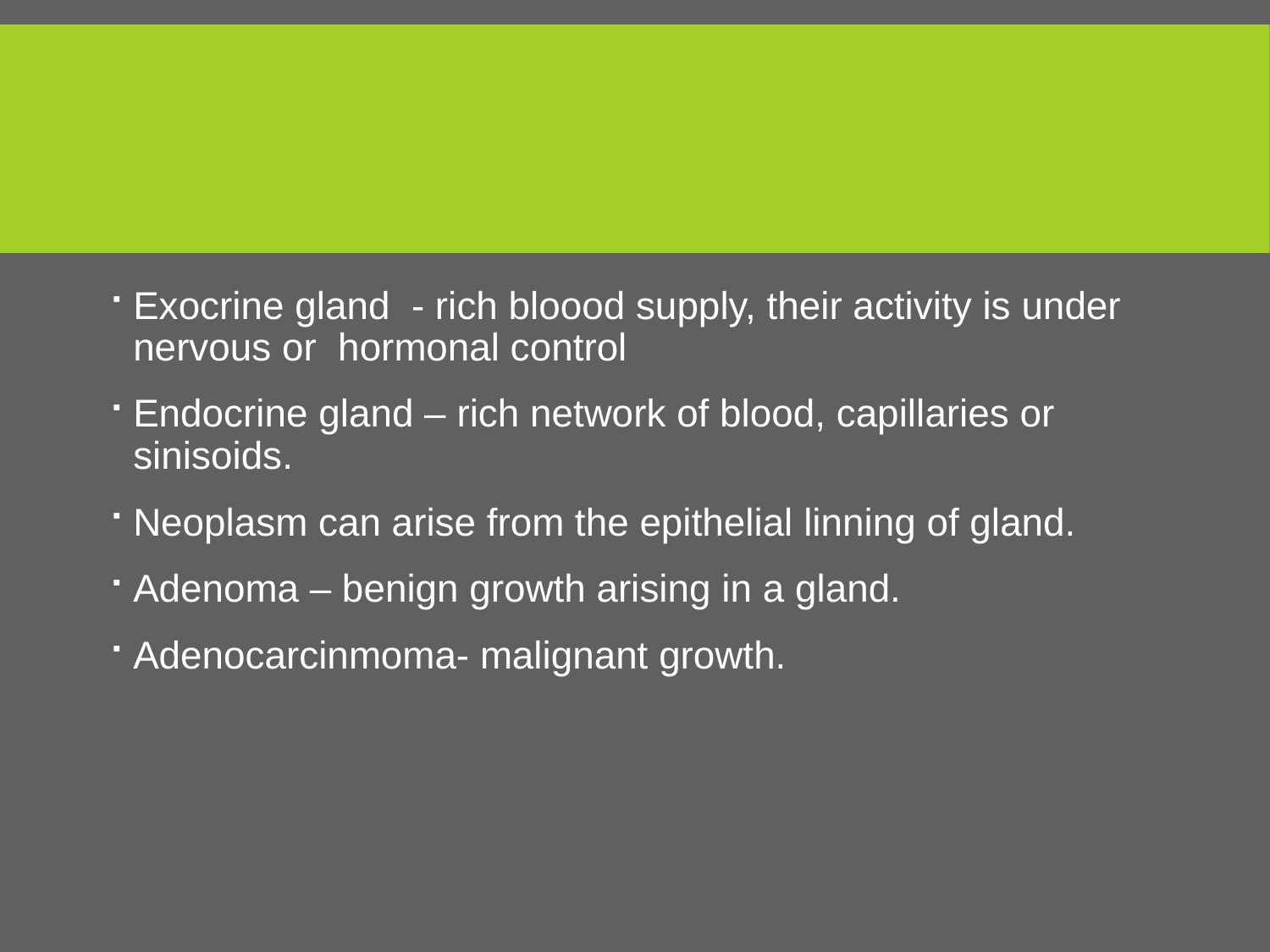

#
Exocrine gland  - rich bloood supply, their activity is under nervous or  hormonal control
Endocrine gland – rich network of blood, capillaries or sinisoids.
Neoplasm can arise from the epithelial linning of gland.
Adenoma – benign growth arising in a gland.
Adenocarcinmoma- malignant growth.